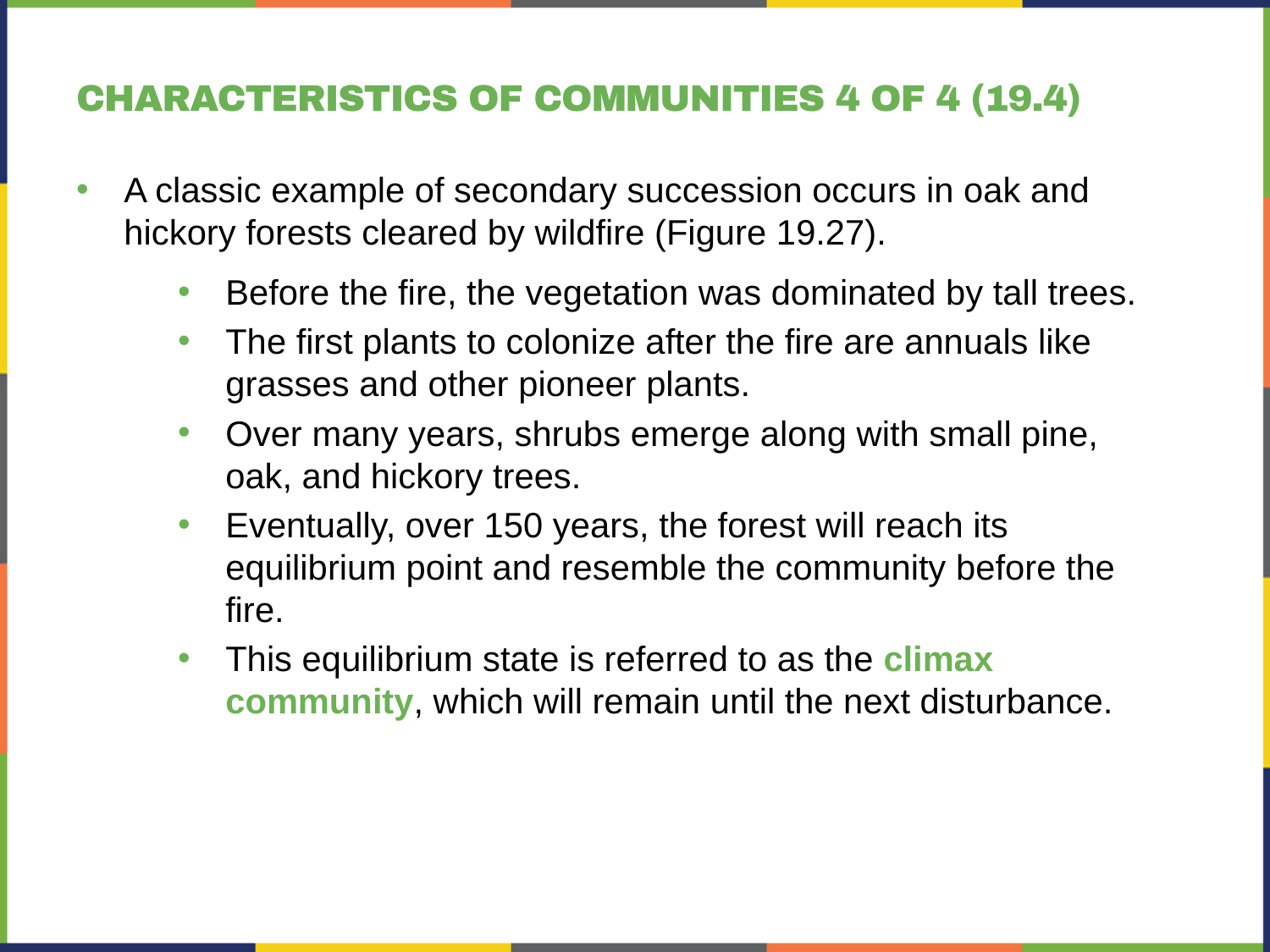

# Characteristics of communities 4 of 4 (19.4)
A classic example of secondary succession occurs in oak and hickory forests cleared by wildfire (Figure 19.27).
Before the fire, the vegetation was dominated by tall trees.
The first plants to colonize after the fire are annuals like grasses and other pioneer plants.
Over many years, shrubs emerge along with small pine, oak, and hickory trees.
Eventually, over 150 years, the forest will reach its equilibrium point and resemble the community before the fire.
This equilibrium state is referred to as the climax community, which will remain until the next disturbance.